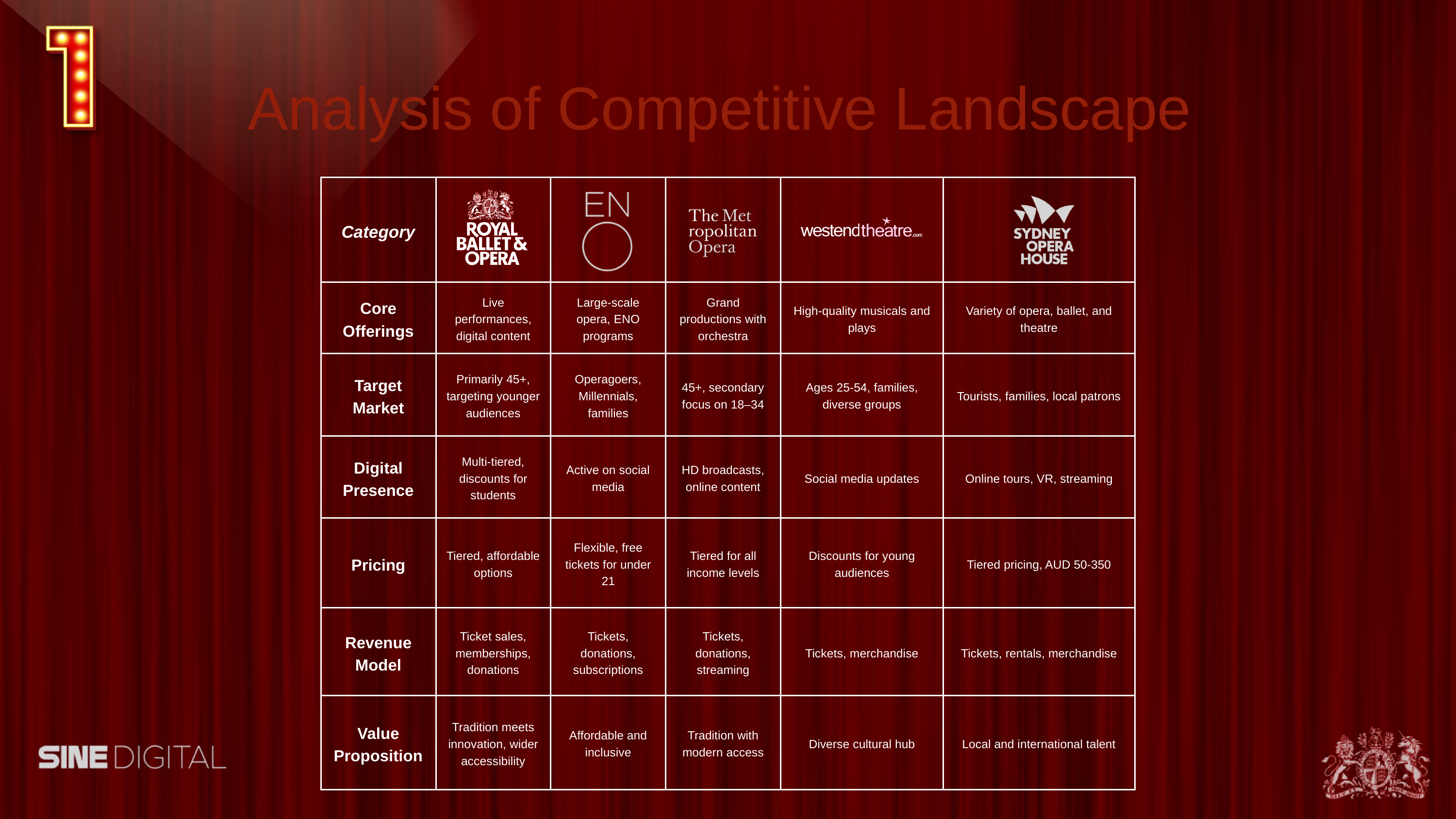

Analysis of Competitive Landscape

| Category |  |  |  |  |  |
| --- | --- | --- | --- | --- | --- |
| Core Offerings | Live performances, digital content | Large-scale opera, ENO programs | Grand productions with orchestra | High-quality musicals and plays | Variety of opera, ballet, and theatre |
| Target Market | Primarily 45+, targeting younger audiences | Operagoers, Millennials, families | 45+, secondary focus on 18–34 | Ages 25-54, families, diverse groups | Tourists, families, local patrons |
| Digital Presence | Multi-tiered, discounts for students | Active on social media | HD broadcasts, online content | Social media updates | Online tours, VR, streaming |
| Pricing | Tiered, affordable options | Flexible, free tickets for under 21 | Tiered for all income levels | Discounts for young audiences | Tiered pricing, AUD 50-350 |
| Revenue Model | Ticket sales, memberships, donations | Tickets, donations, subscriptions | Tickets, donations, streaming | Tickets, merchandise | Tickets, rentals, merchandise |
| Value Proposition | Tradition meets innovation, wider accessibility | Affordable and inclusive | Tradition with modern access | Diverse cultural hub | Local and international talent |